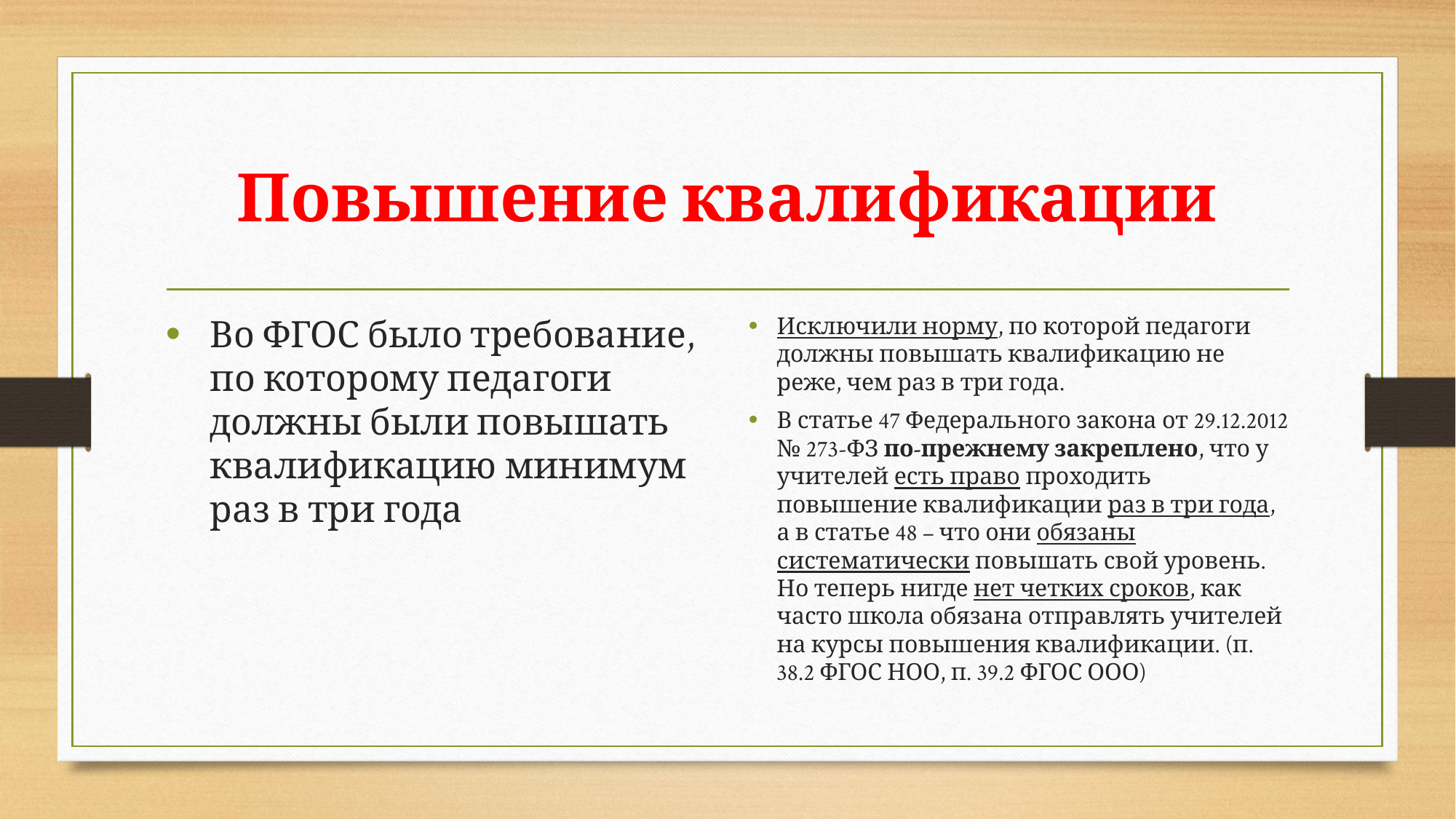

# Повышение квалификации
Во ФГОС было требование, по которому педагоги должны были повышать квалификацию минимум раз в три года
Исключили норму, по которой педагоги должны повышать квалификацию не реже, чем раз в три года.
В статье 47 Федерального закона от 29.12.2012 № 273-ФЗ по-прежнему закреплено, что у учителей есть право проходить повышение квалификации раз в три года, а в статье 48 – что они обязаны систематически повышать свой уровень. Но теперь нигде нет четких сроков, как часто школа обязана отправлять учителей на курсы повышения квалификации. (п. 38.2 ФГОС НОО, п. 39.2 ФГОС ООО)